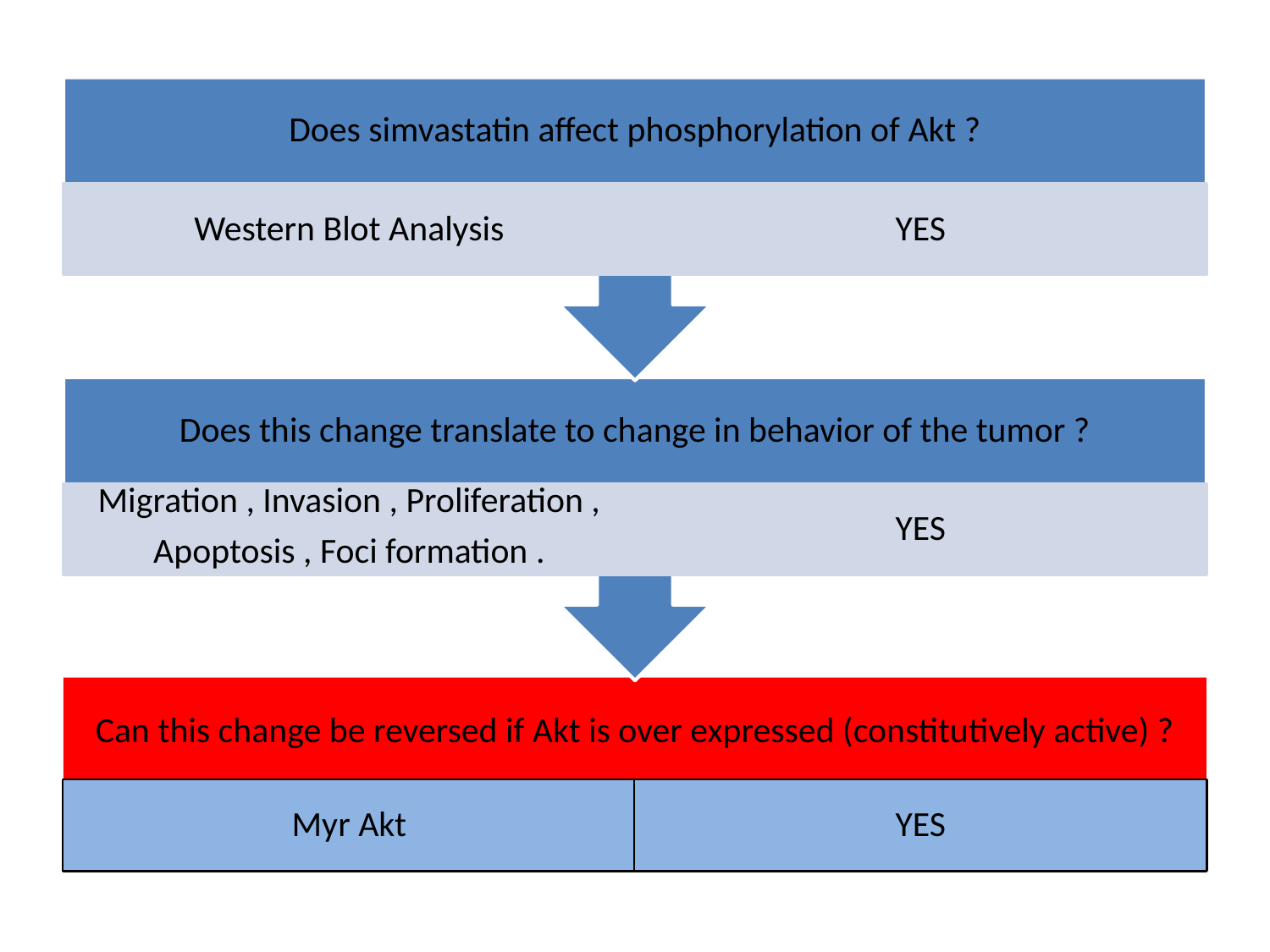

Does simvastatin affect phosphorylation of Akt ?

Western Blot Analysis

YES

Does this change translate to change in behavior of the tumor ?

Migration , Invasion , Proliferation ,
Apoptosis , Foci formation .

YES

Can this change be reversed if Akt is over expressed (constitutively active) ?

Myr Akt

YES